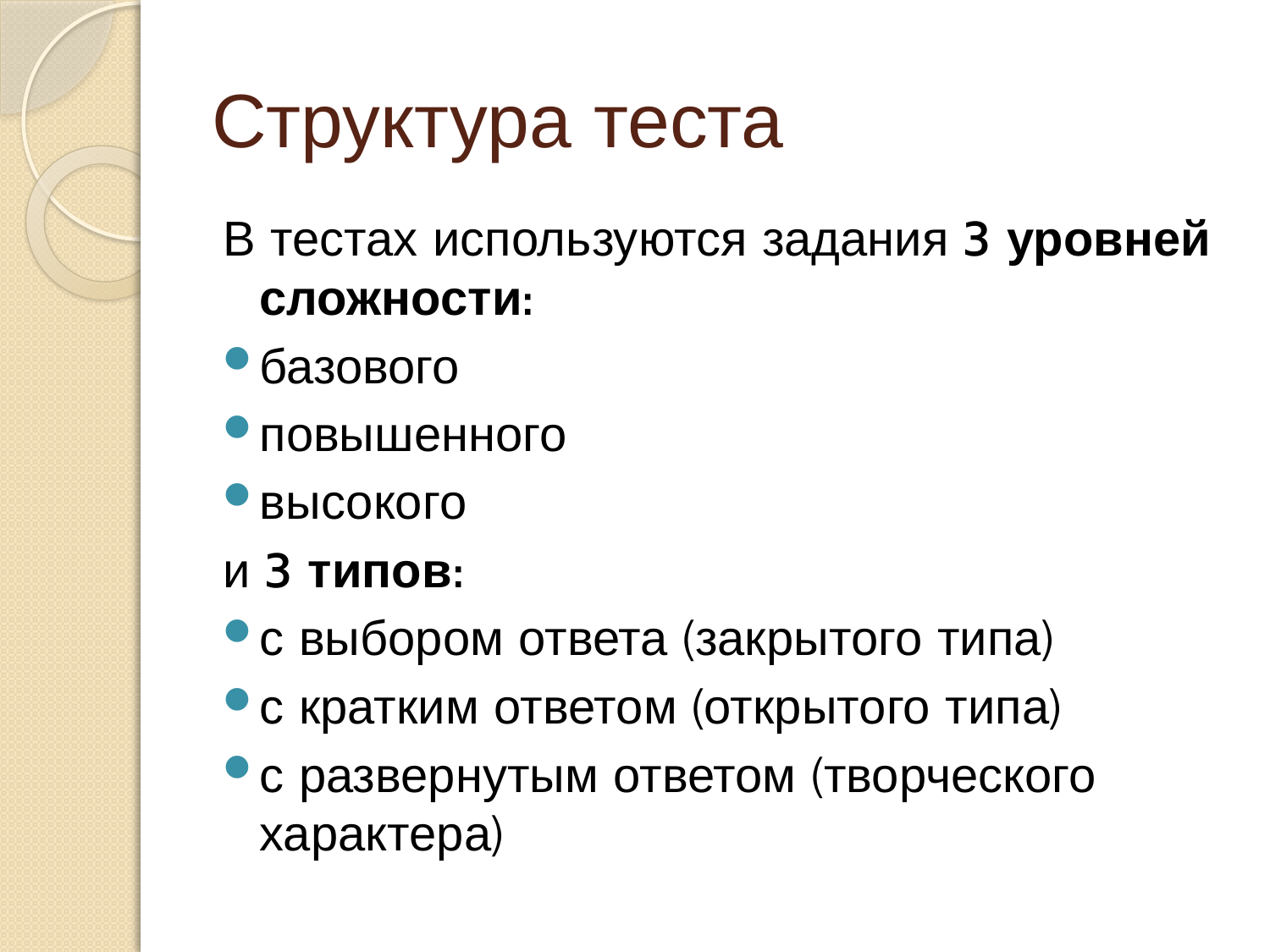

# Структура теста
В тестах используются задания 3 уровней сложности:
базового
повышенного
высокого
и 3 типов:
с выбором ответа (закрытого типа)
с кратким ответом (открытого типа)
с развернутым ответом (творческого характера)